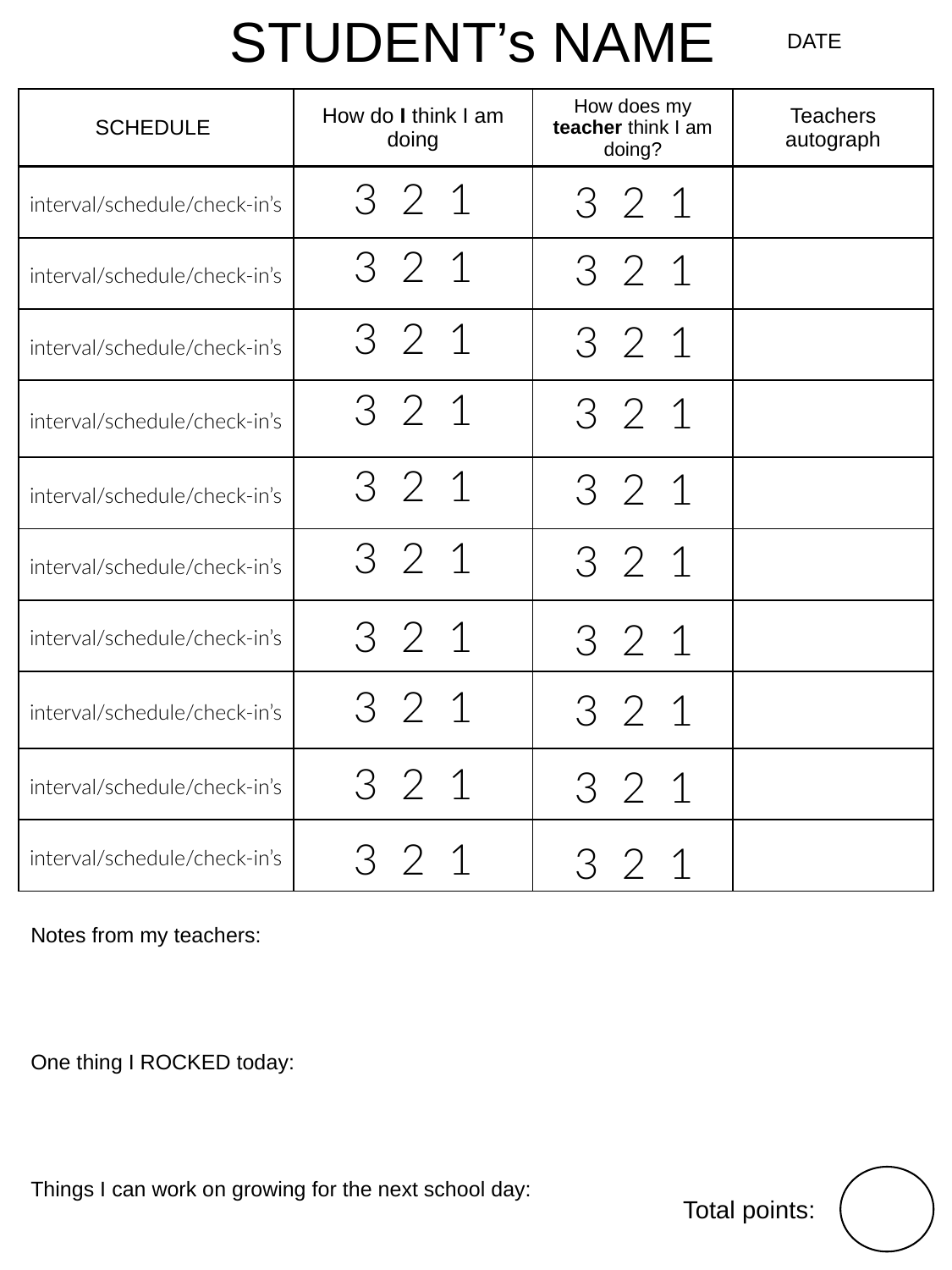

STUDENT’s NAME
DATE
| SCHEDULE | How do I think I am doing | How does my teacher think I am doing? | Teachers autograph |
| --- | --- | --- | --- |
| interval/schedule/check-in’s |  |  |  |
| interval/schedule/check-in’s |  |  |  |
| interval/schedule/check-in’s |  |  |  |
| interval/schedule/check-in’s |  |  |  |
| interval/schedule/check-in’s |  |  |  |
| interval/schedule/check-in’s |  |  |  |
| interval/schedule/check-in’s |  |  |  |
| interval/schedule/check-in’s |  |  |  |
| interval/schedule/check-in’s |  |  |  |
| interval/schedule/check-in’s |  |  |  |
3  2  1
3  2  1
3  2  1
3  2  1
3  2  1
3  2  1
3  2  1
3  2  1
3  2  1
3  2  1
3  2  1
3  2  1
3  2  1
3  2  1
3  2  1
3  2  1
3  2  1
3  2  1
3  2  1
3  2  1
Notes from my teachers:

One thing I ROCKED today:

Things I can work on growing for the next school day:

Total points: